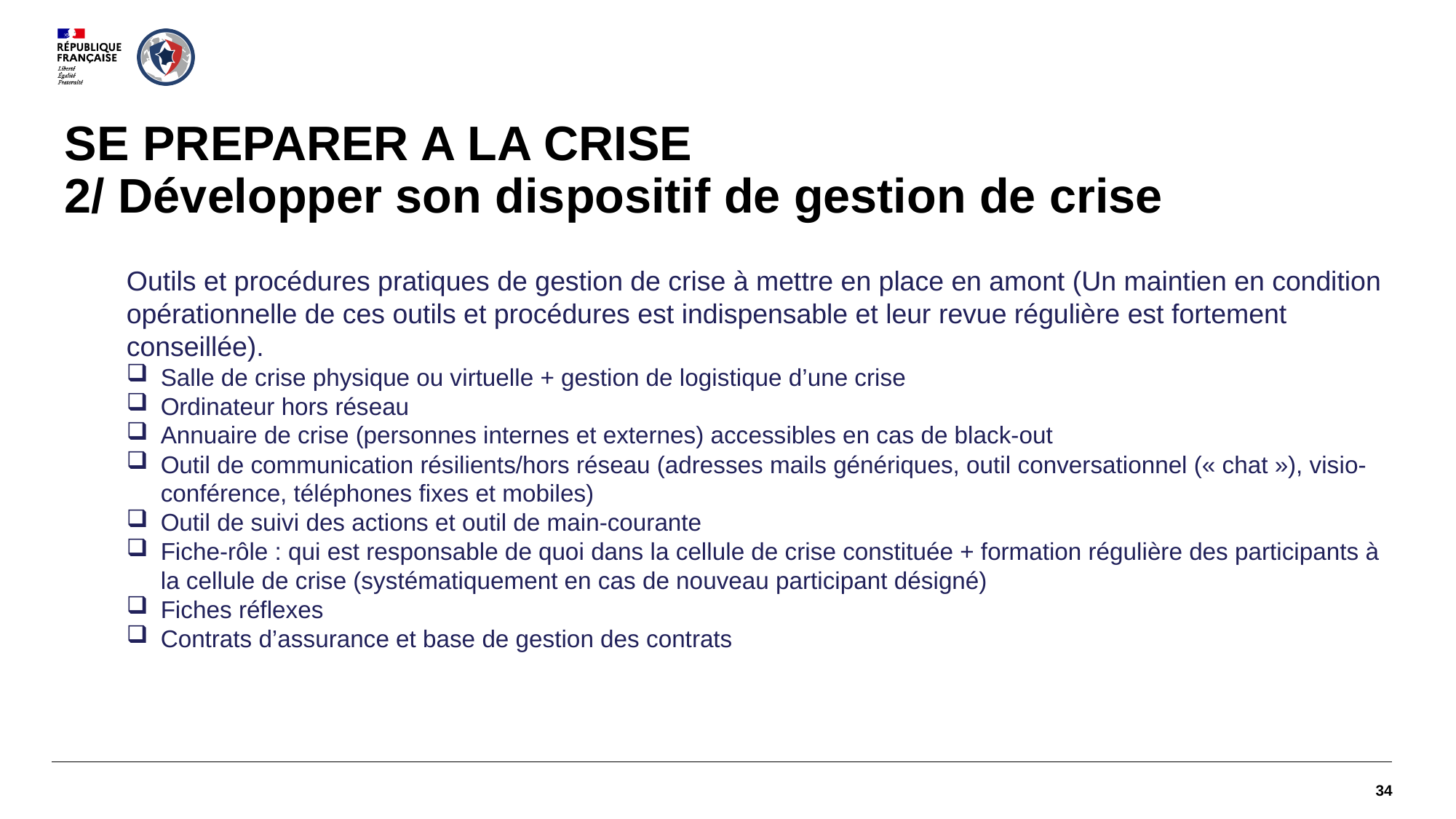

# SE PREPARER A LA CRISE 2/ Développer son dispositif de gestion de crise
Outils et procédures pratiques de gestion de crise à mettre en place en amont (Un maintien en condition opérationnelle de ces outils et procédures est indispensable et leur revue régulière est fortement conseillée).
Salle de crise physique ou virtuelle + gestion de logistique d’une crise
Ordinateur hors réseau
Annuaire de crise (personnes internes et externes) accessibles en cas de black-out
Outil de communication résilients/hors réseau (adresses mails génériques, outil conversationnel (« chat »), visio-conférence, téléphones fixes et mobiles)
Outil de suivi des actions et outil de main-courante
Fiche-rôle : qui est responsable de quoi dans la cellule de crise constituée + formation régulière des participants à la cellule de crise (systématiquement en cas de nouveau participant désigné)
Fiches réflexes
Contrats d’assurance et base de gestion des contrats
34